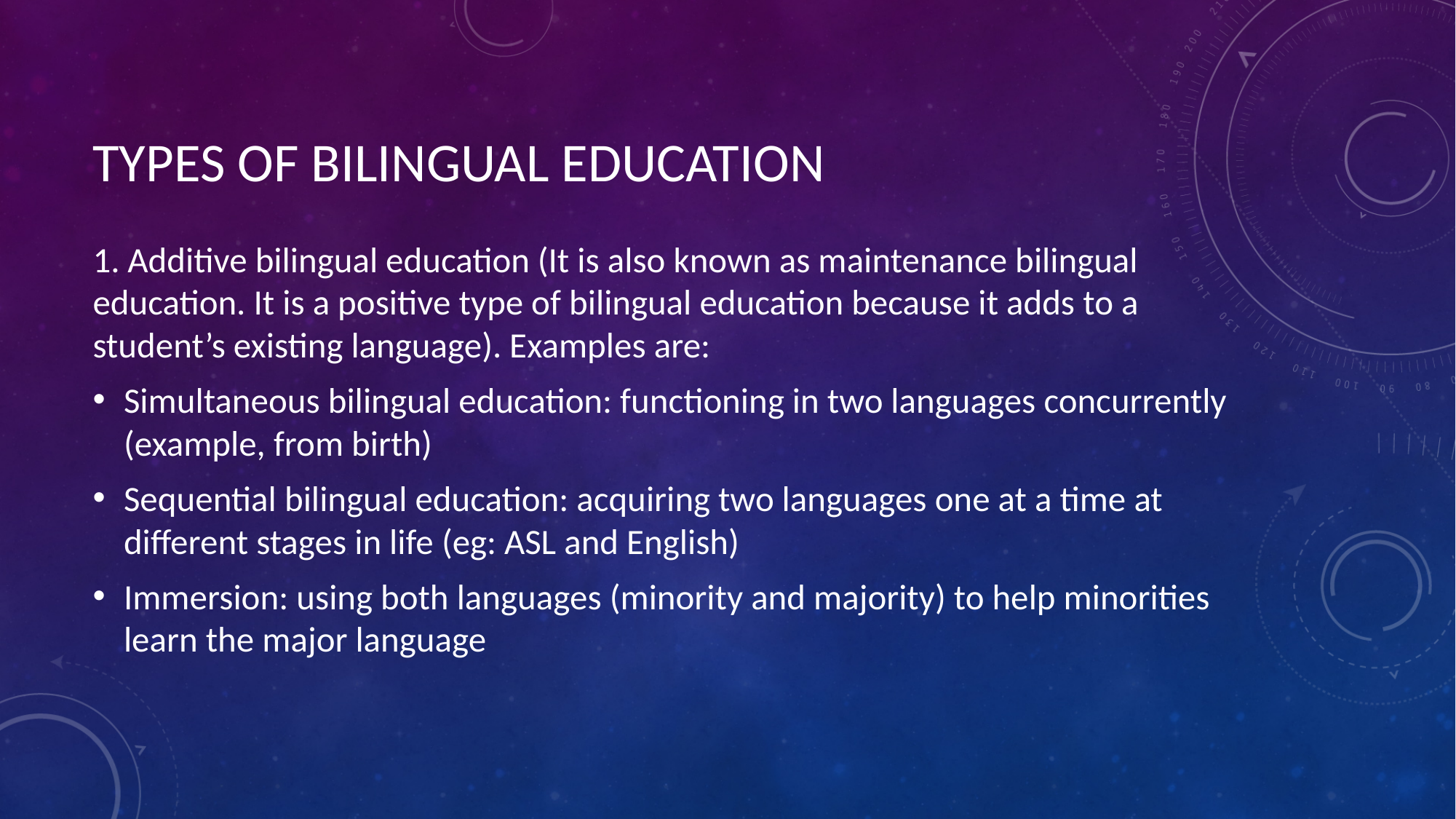

# Types of bilingual education
1. Additive bilingual education (It is also known as maintenance bilingual education. It is a positive type of bilingual education because it adds to a student’s existing language). Examples are:
Simultaneous bilingual education: functioning in two languages concurrently (example, from birth)
Sequential bilingual education: acquiring two languages one at a time at different stages in life (eg: ASL and English)
Immersion: using both languages (minority and majority) to help minorities learn the major language